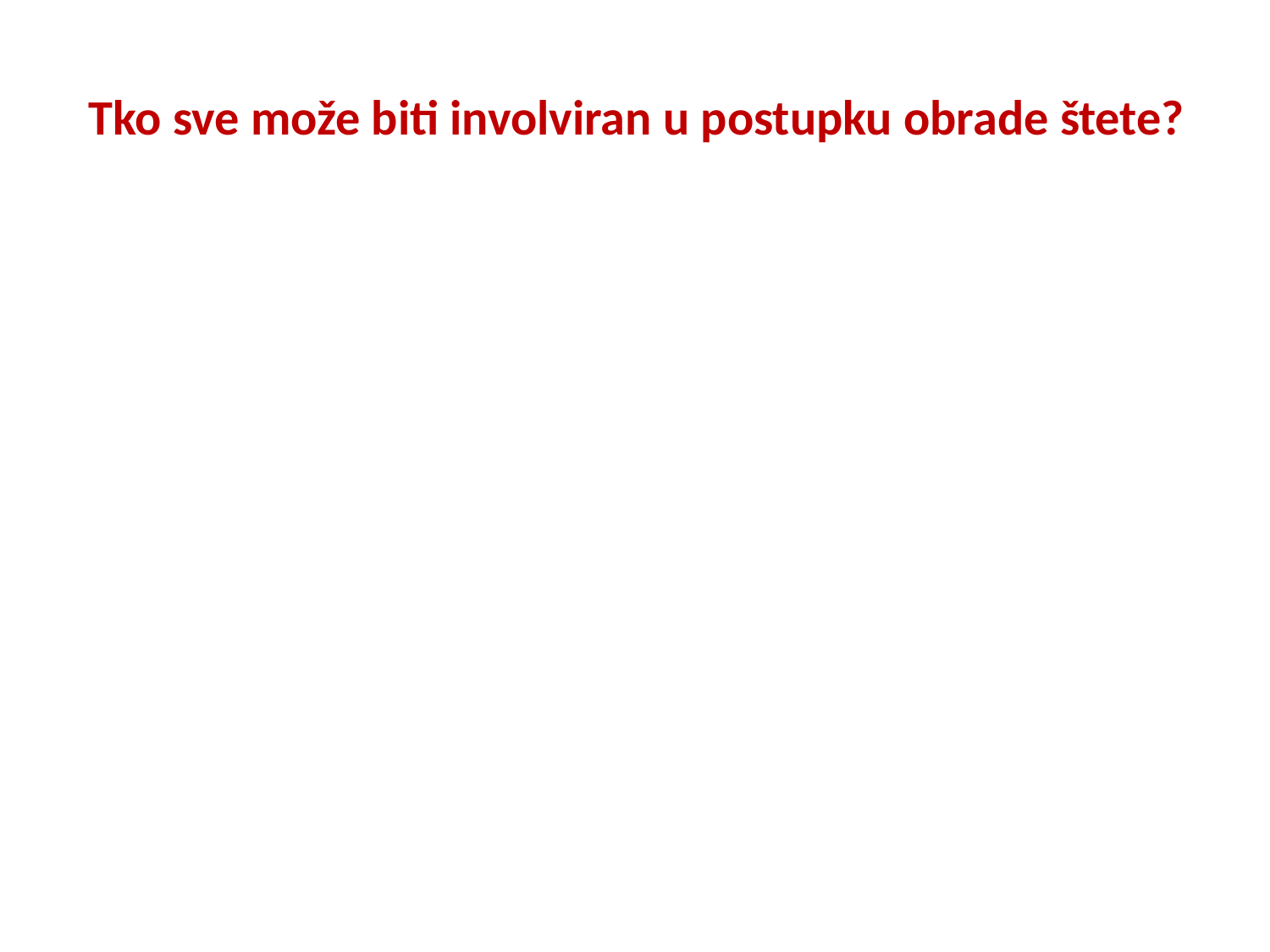

# Tko sve može biti involviran u postupku obrade štete?